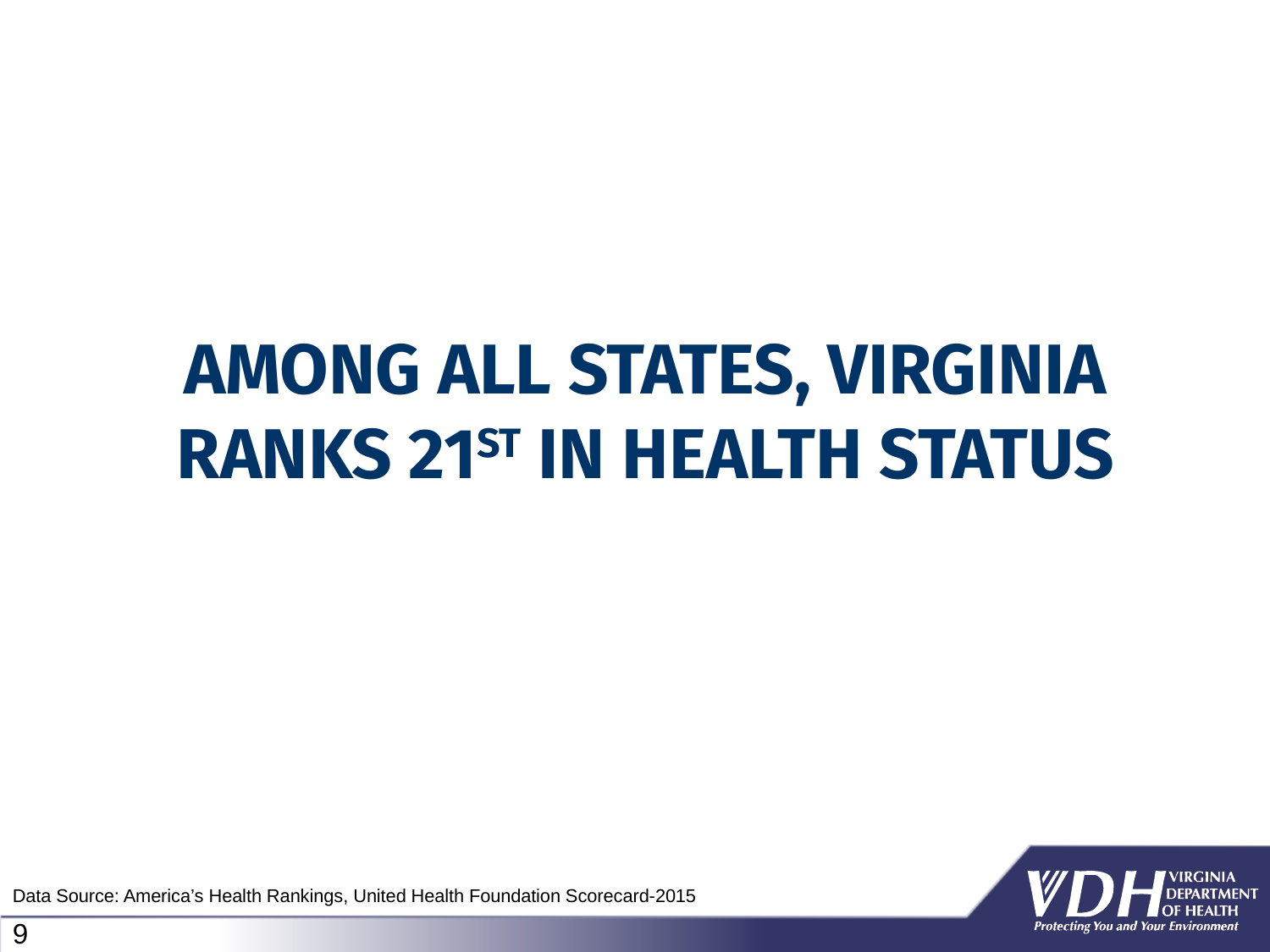

# AMONG ALL STATES, Virginia RaNKS 21ST IN HEALTH STATUS
Data Source: America’s Health Rankings, United Health Foundation Scorecard-2015
9